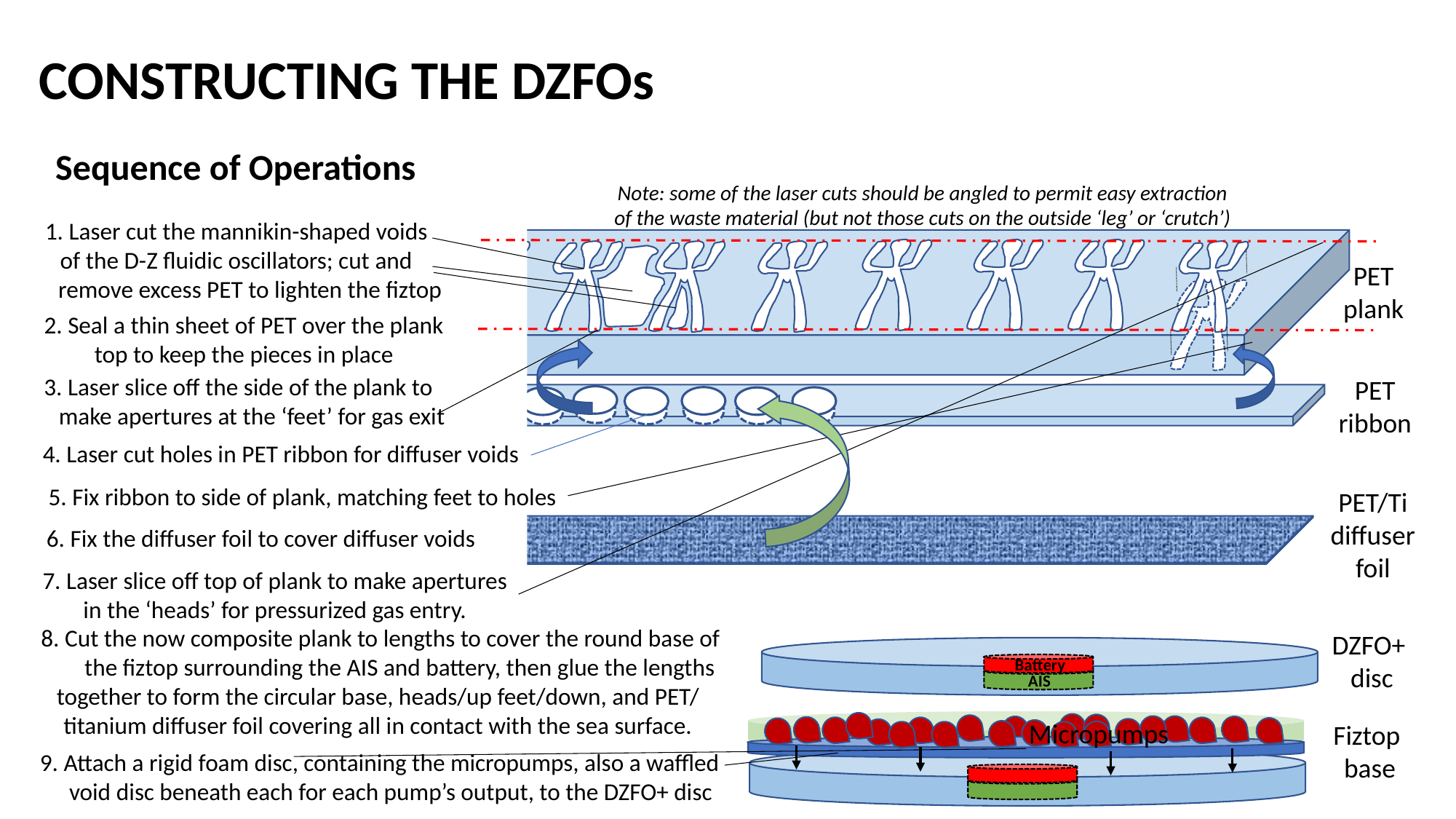

CONSTRUCTING THE DZFOs
Sequence of Operations
Note: some of the laser cuts should be angled to permit easy extraction
of the waste material (but not those cuts on the outside ‘leg’ or ‘crutch’)
1. Laser cut the mannikin-shaped voids
of the D-Z fluidic oscillators; cut and
      remove excess PET to lighten the fiztop

PET
plank

2. Seal a thin sheet of PET over the plank
top to keep the pieces in place

3. Laser slice off the side of the plank to
    make apertures at the ‘feet’ for gas exit
PET
ribbon

4. Laser cut holes in PET ribbon for diffuser voids
5. Fix ribbon to side of plank, matching feet to holes
PET/Ti
diffuser
foil

6. Fix the diffuser foil to cover diffuser voids
7. Laser slice off top of plank to make apertures
in the ‘heads’ for pressurized gas entry.
8. Cut the now composite plank to lengths to cover the round base of
       the fiztop surrounding the AIS and battery, then glue the lengths together to form the circular base, heads/up feet/down, and PET/
titanium diffuser foil covering all in contact with the sea surface.
DZFO+
disc

Battery

AIS

Micropumps
Fiztop
base
 9. Attach a rigid foam disc, containing the micropumps, also a waffled
     void disc beneath each for each pump’s output, to the DZFO+ disc